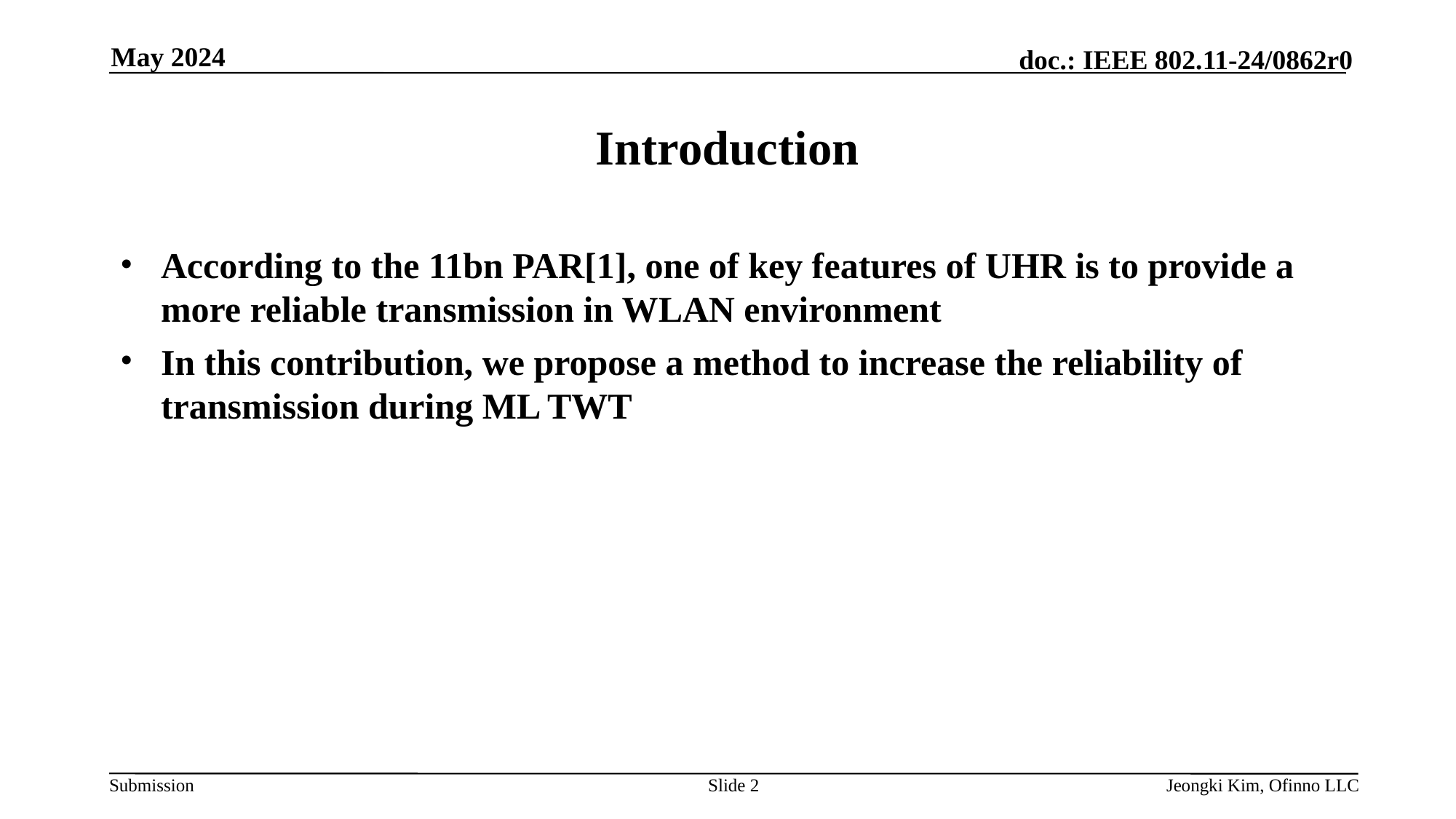

May 2024
# Introduction
According to the 11bn PAR[1], one of key features of UHR is to provide a more reliable transmission in WLAN environment
In this contribution, we propose a method to increase the reliability of transmission during ML TWT

Slide 2
Jeongki Kim, Ofinno LLC